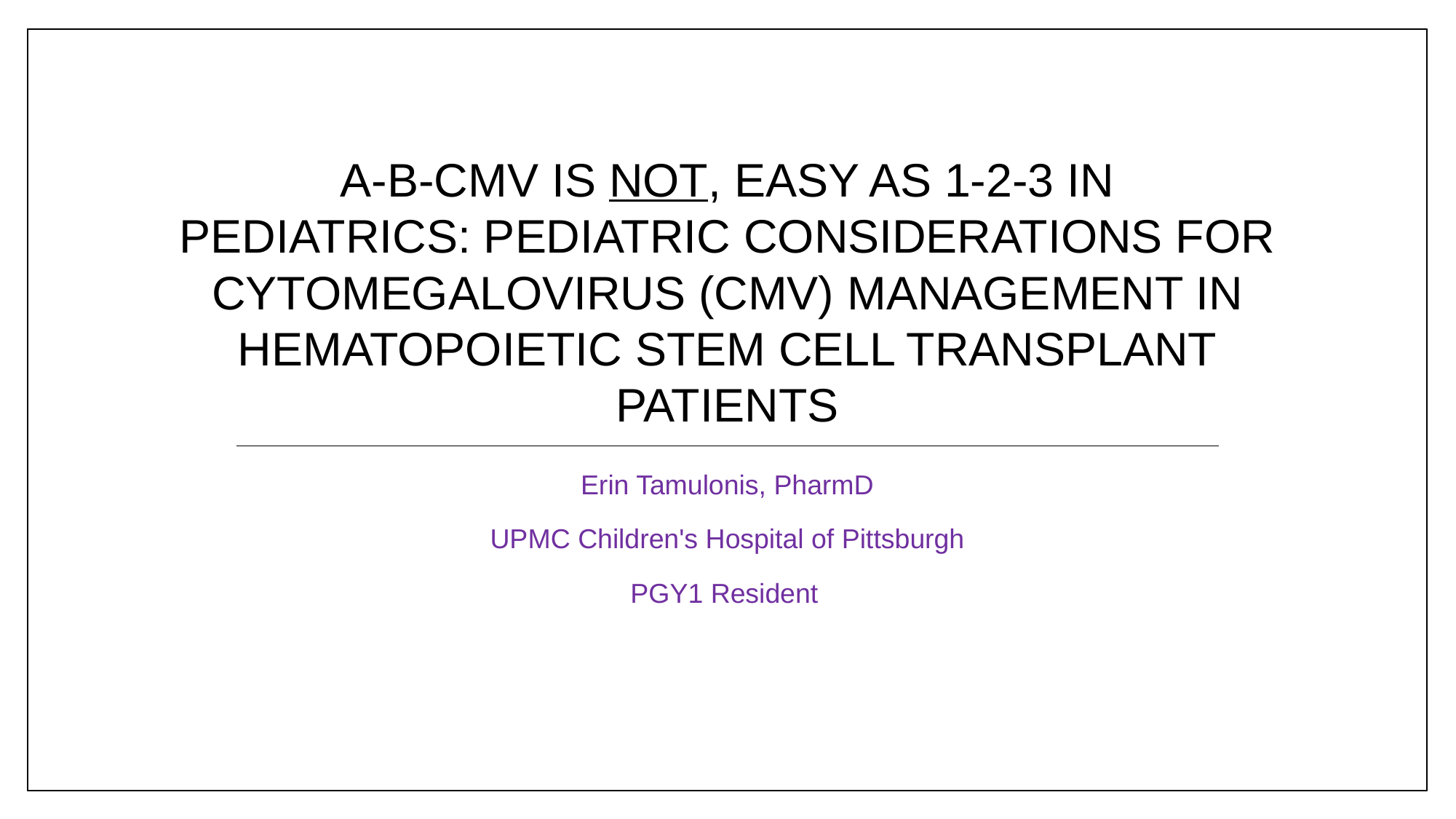

# A-B-CMV is NOT, Easy as 1-2-3 in Pediatrics: Pediatric Considerations for Cytomegalovirus (CMV) Management in Hematopoietic Stem Cell Transplant Patients
Erin Tamulonis, PharmD
UPMC Children's Hospital of Pittsburgh
PGY1 Resident